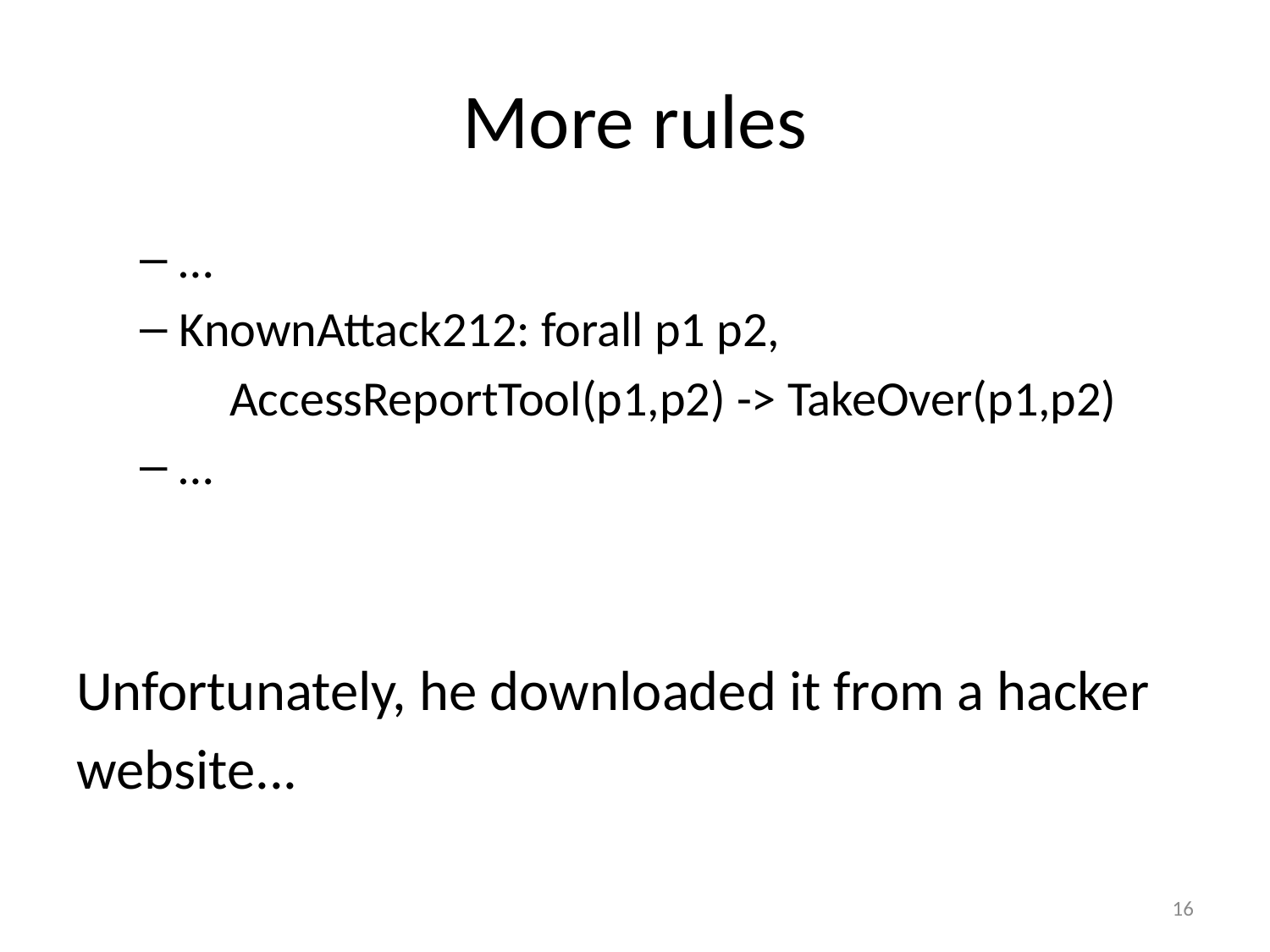

# More rules
…
KnownAttack212: forall p1 p2,
        AccessReportTool(p1,p2) -> TakeOver(p1,p2)
…

Unfortunately, he downloaded it from a hacker
website...
16